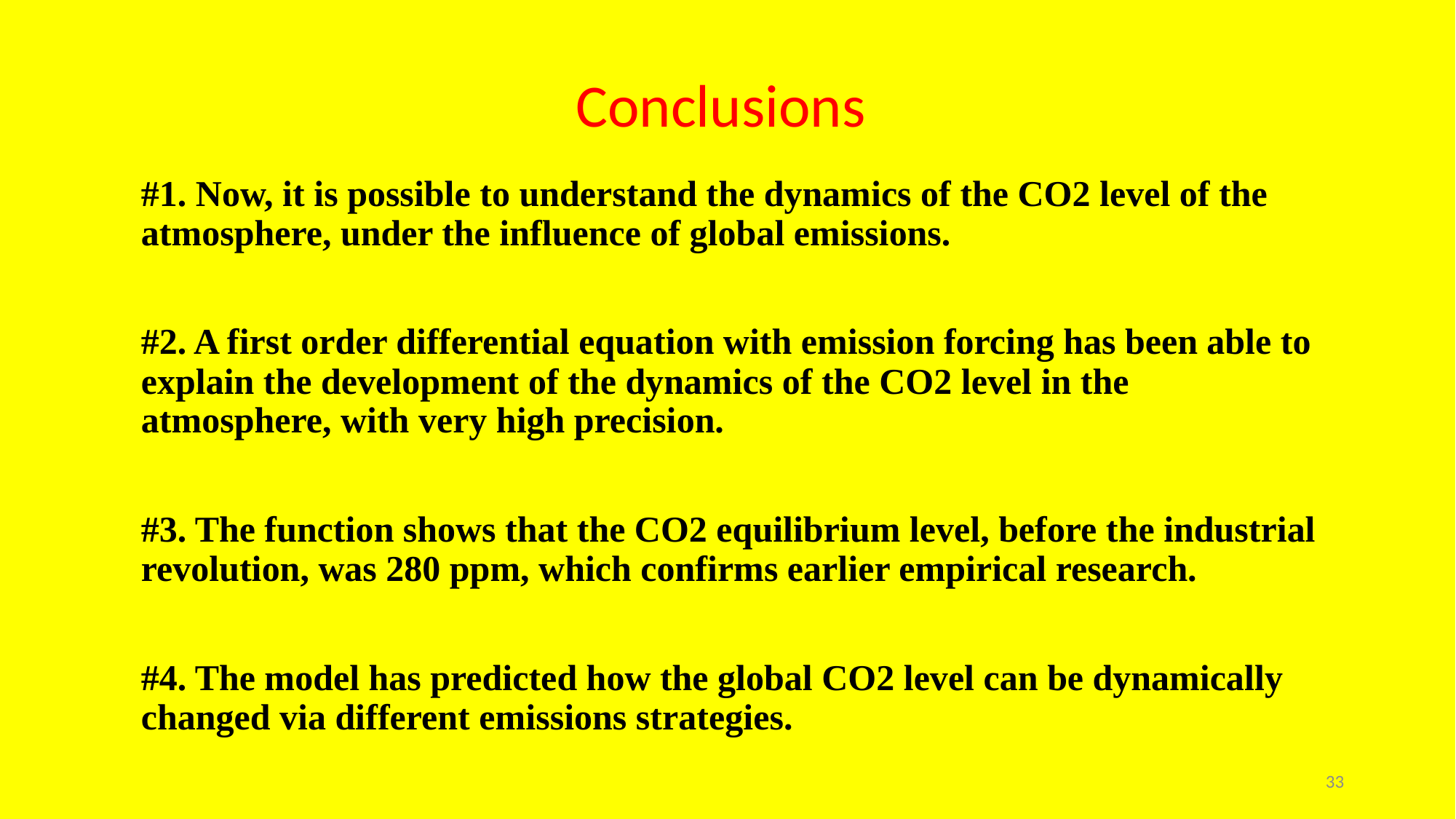

# Conclusions
#1. Now, it is possible to understand the dynamics of the CO2 level of the atmosphere, under the influence of global emissions.

#2. A first order differential equation with emission forcing has been able to explain the development of the dynamics of the CO2 level in the atmosphere, with very high precision.

#3. The function shows that the CO2 equilibrium level, before the industrial revolution, was 280 ppm, which confirms earlier empirical research.

#4. The model has predicted how the global CO2 level can be dynamically changed via different emissions strategies.
33